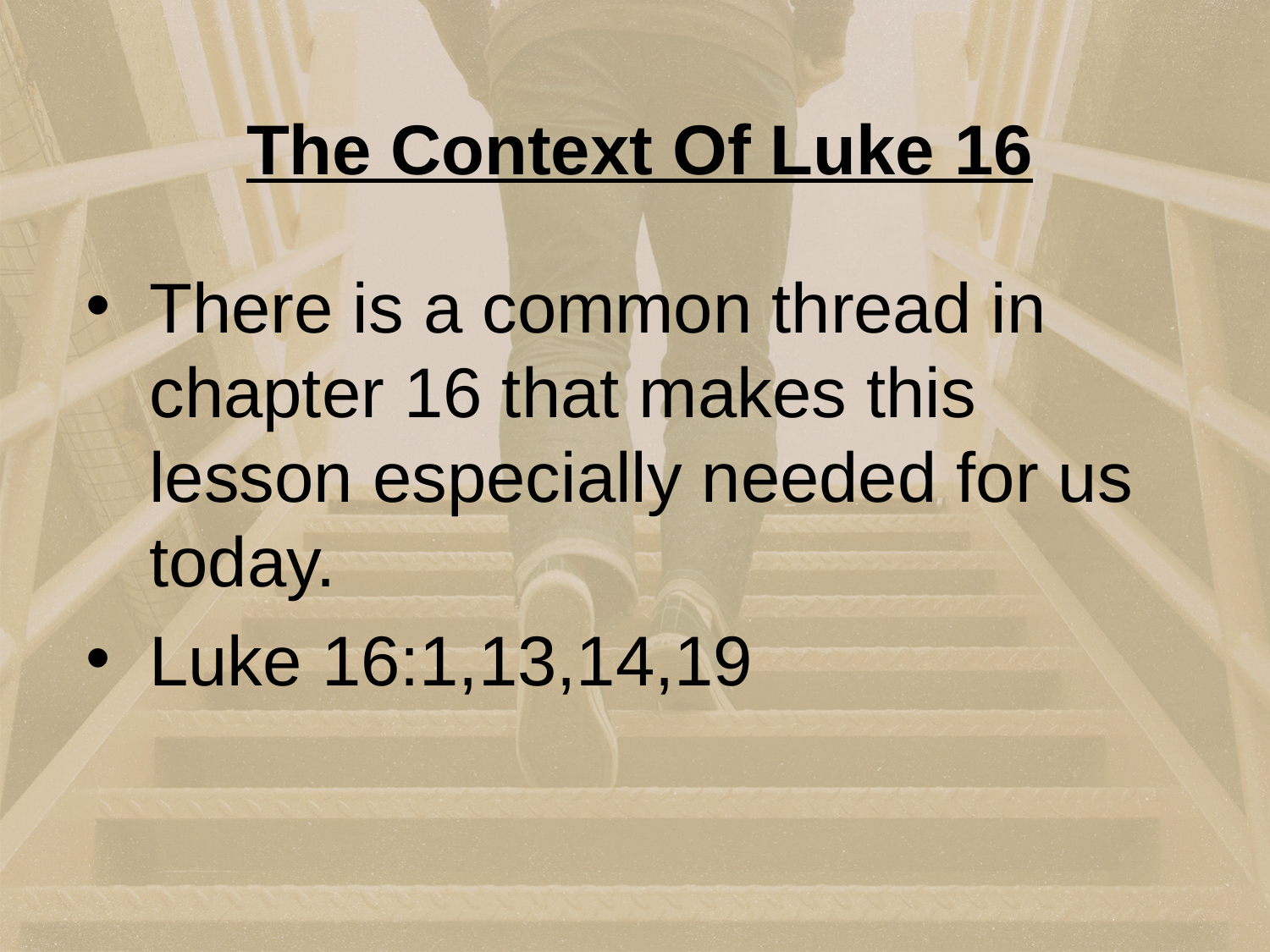

The Context Of Luke 16
There is a common thread in chapter 16 that makes this lesson especially needed for us today.
Luke 16:1,13,14,19